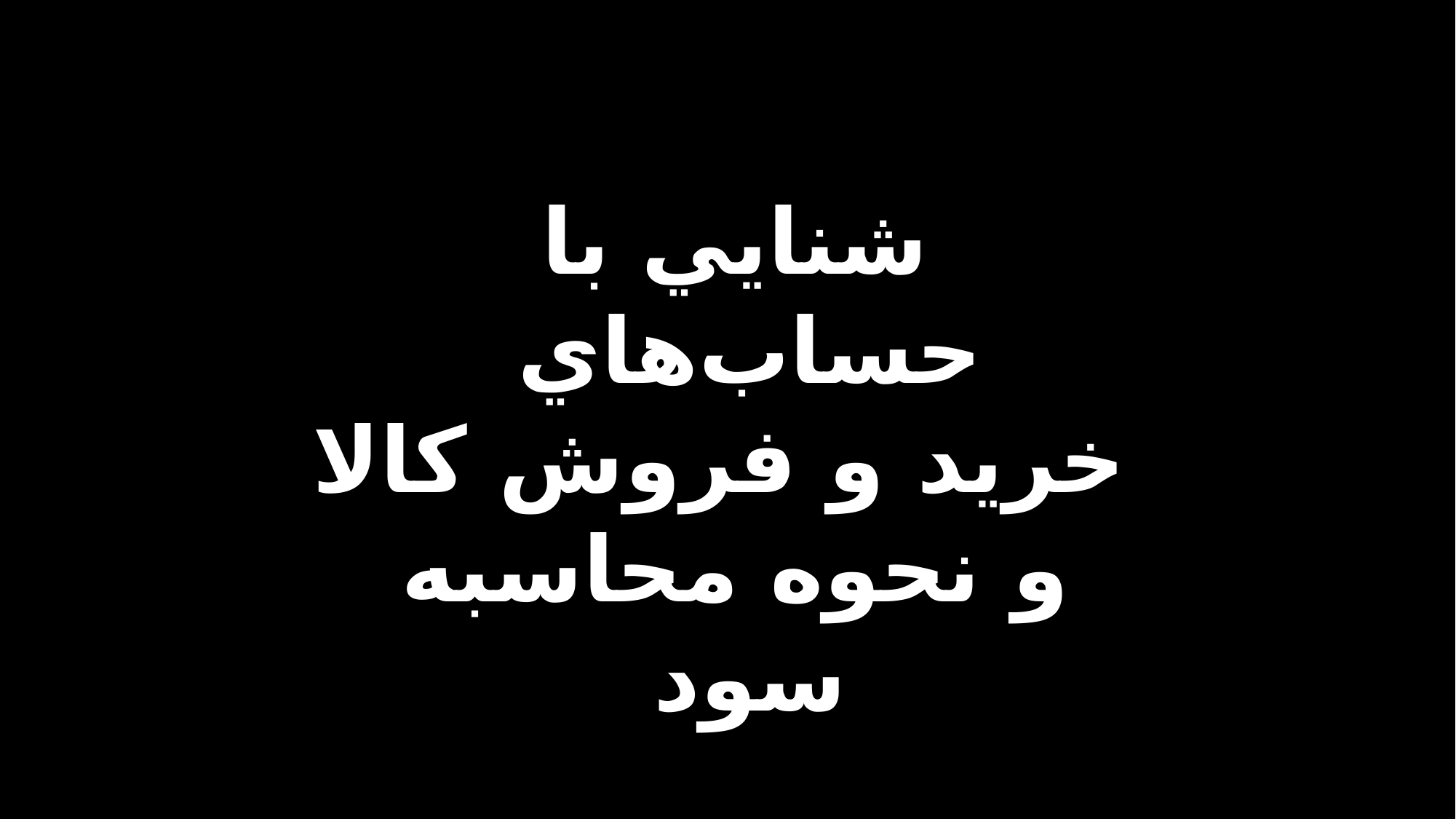

شنايي با حساب‌هاي
 خريد و فروش كالا
و نحوه محاسبه سود